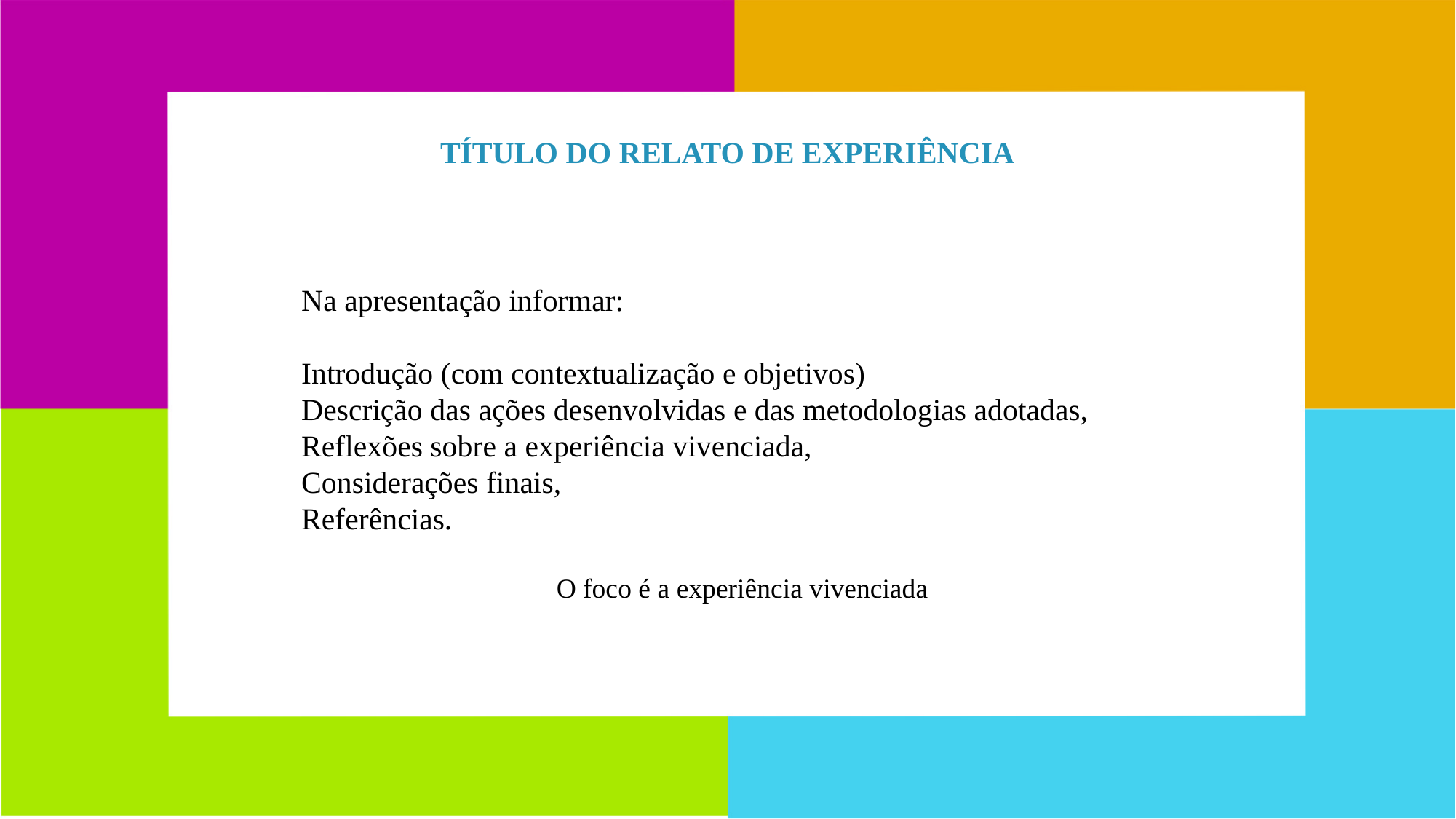

TÍTULO DO RELATO DE EXPERIÊNCIA
Na apresentação informar:

Introdução (com contextualização e objetivos)
Descrição das ações desenvolvidas e das metodologias adotadas,
Reflexões sobre a experiência vivenciada,
Considerações finais,
Referências.
O foco é a experiência vivenciada